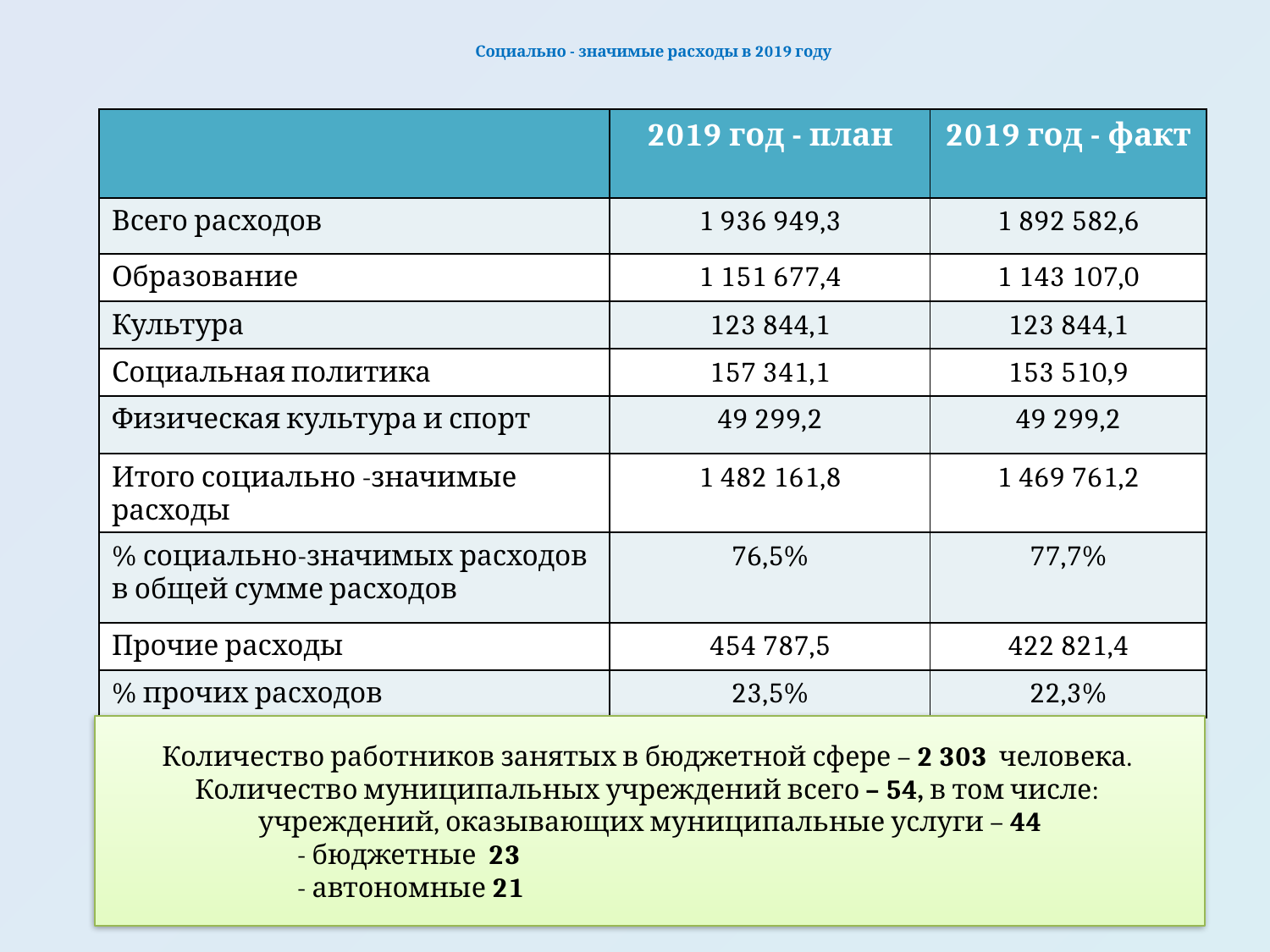

# Социально - значимые расходы в 2019 году
|  | 2019 год - план | 2019 год - факт |
| --- | --- | --- |
| Всего расходов | 1 936 949,3 | 1 892 582,6 |
| Образование | 1 151 677,4 | 1 143 107,0 |
| Культура | 123 844,1 | 123 844,1 |
| Социальная политика | 157 341,1 | 153 510,9 |
| Физическая культура и спорт | 49 299,2 | 49 299,2 |
| Итого социально -значимые расходы | 1 482 161,8 | 1 469 761,2 |
| % социально-значимых расходов в общей сумме расходов | 76,5% | 77,7% |
| Прочие расходы | 454 787,5 | 422 821,4 |
| % прочих расходов | 23,5% | 22,3% |

Количество работников занятых в бюджетной сфере – 2 303  человека.
Количество муниципальных учреждений всего – 54, в том числе:
учреждений, оказывающих муниципальные услуги – 44
                                - бюджетные  23
                                - автономные 21